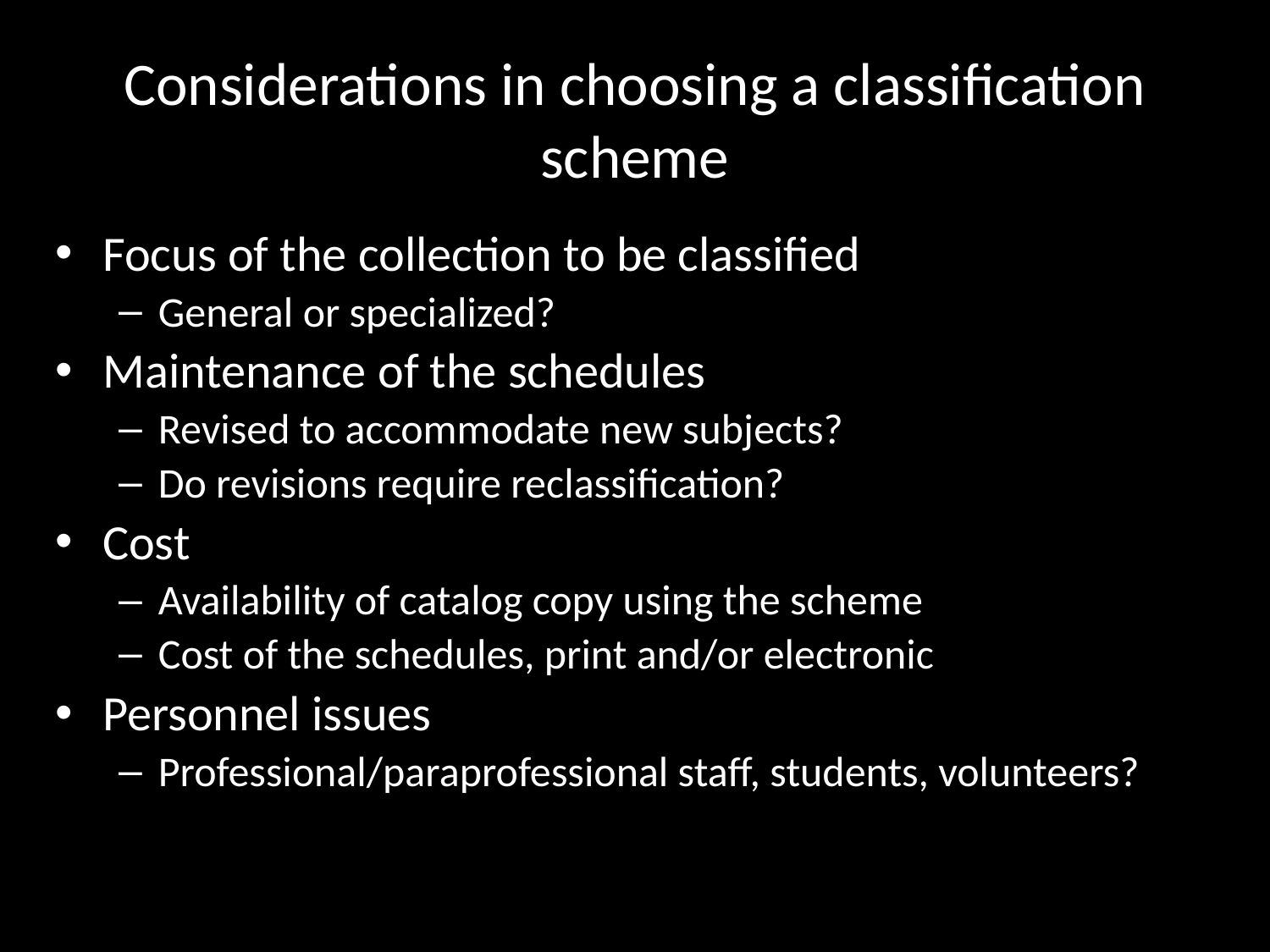

# Considerations in choosing a classification scheme
Focus of the collection to be classified
General or specialized?
Maintenance of the schedules
Revised to accommodate new subjects?
Do revisions require reclassification?
Cost
Availability of catalog copy using the scheme
Cost of the schedules, print and/or electronic
Personnel issues
Professional/paraprofessional staff, students, volunteers?